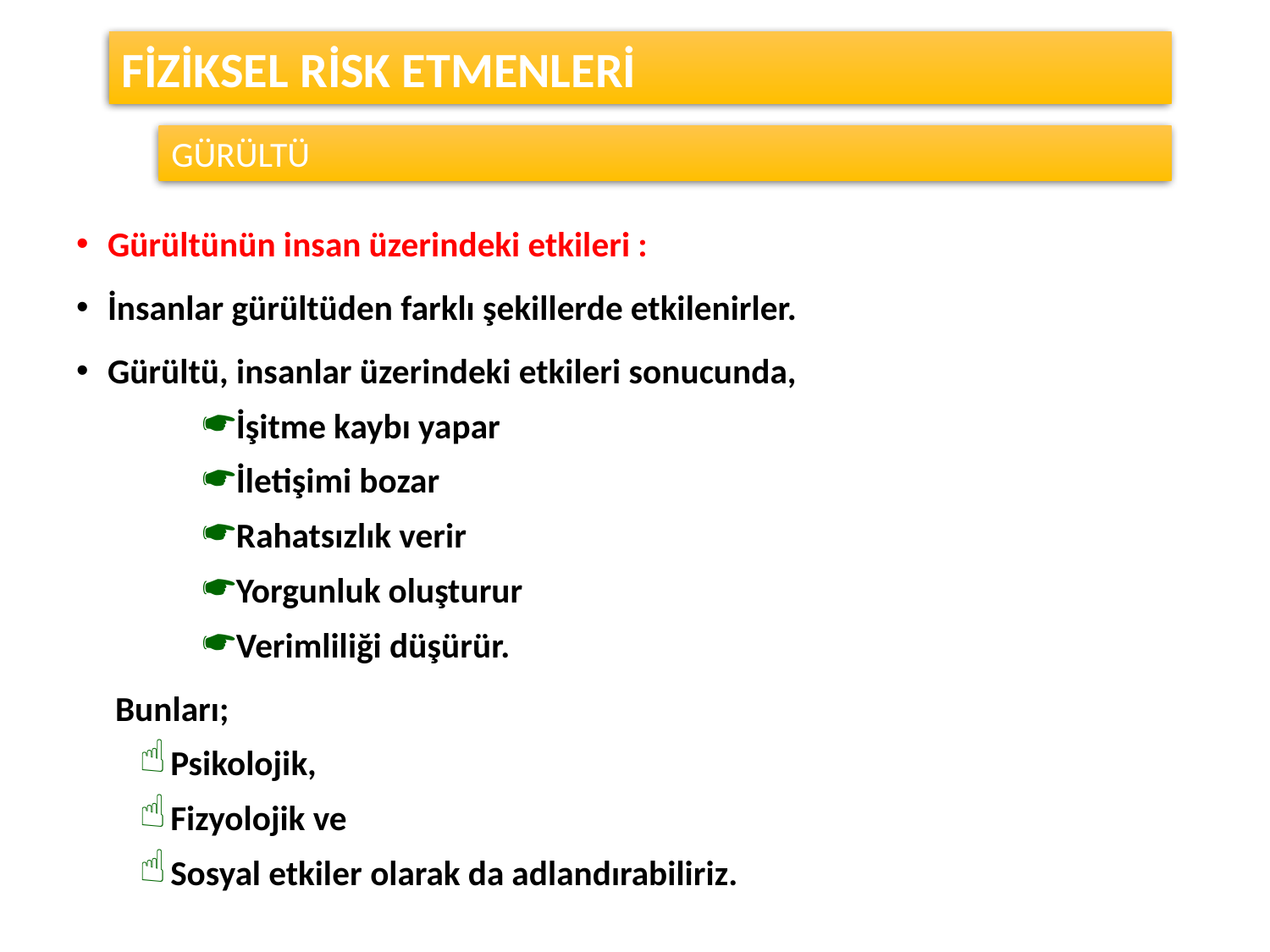

FİZİKSEL RİSK ETMENLERİ
GÜRÜLTÜ
Gürültünün insan üzerindeki etkileri :
İnsanlar gürültüden farklı şekillerde etkilenirler.
Gürültü, insanlar üzerindeki etkileri sonucunda,
İşitme kaybı yapar
İletişimi bozar
Rahatsızlık verir
Yorgunluk oluşturur
Verimliliği düşürür.
     Bunları;
Psikolojik,
Fizyolojik ve
Sosyal etkiler olarak da adlandırabiliriz.